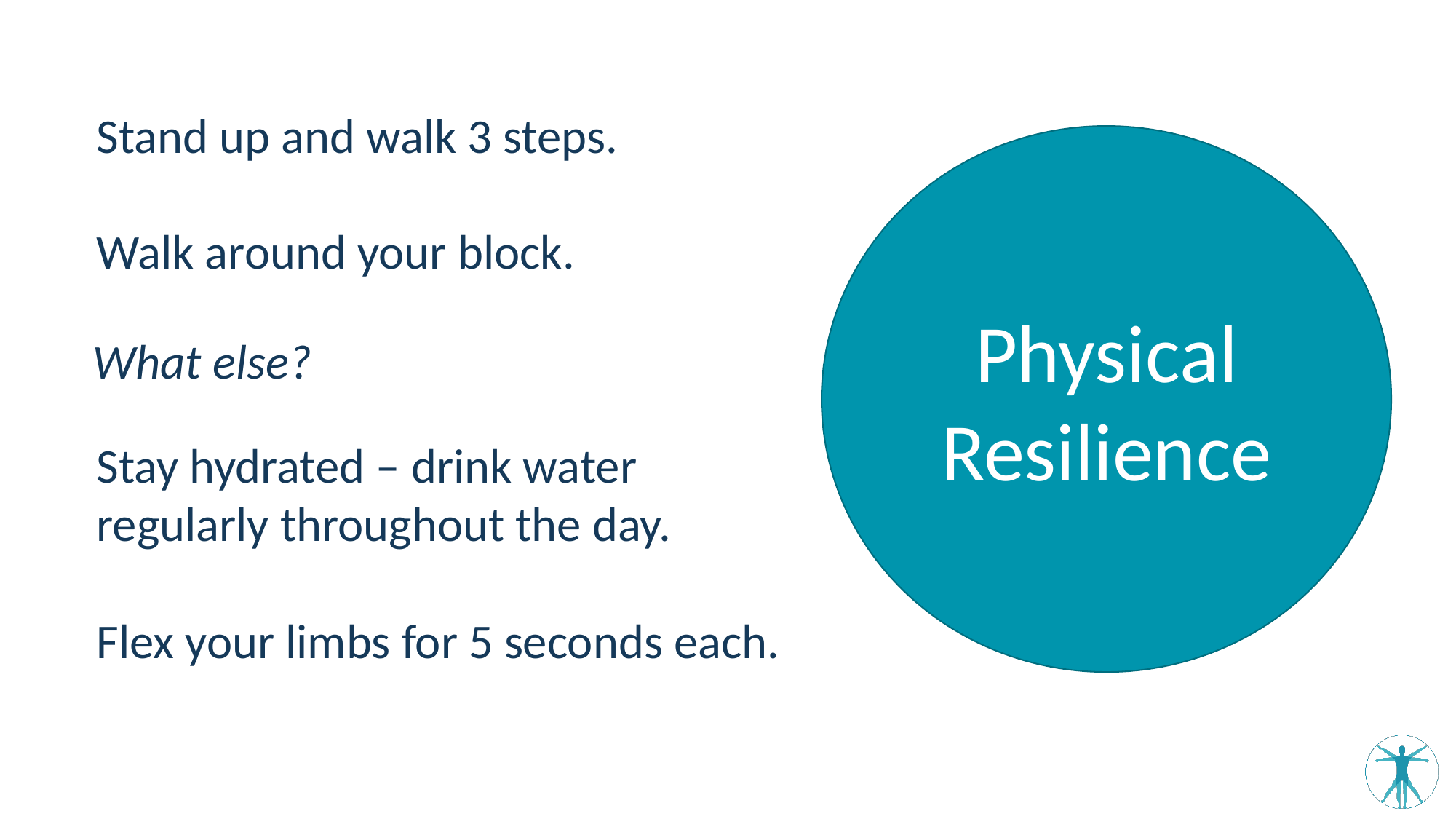

Stand up and walk 3 steps.
Physical
Resilience
Walk around your block.
What else?
Stay hydrated – drink water regularly throughout the day.
Flex your limbs for 5 seconds each.